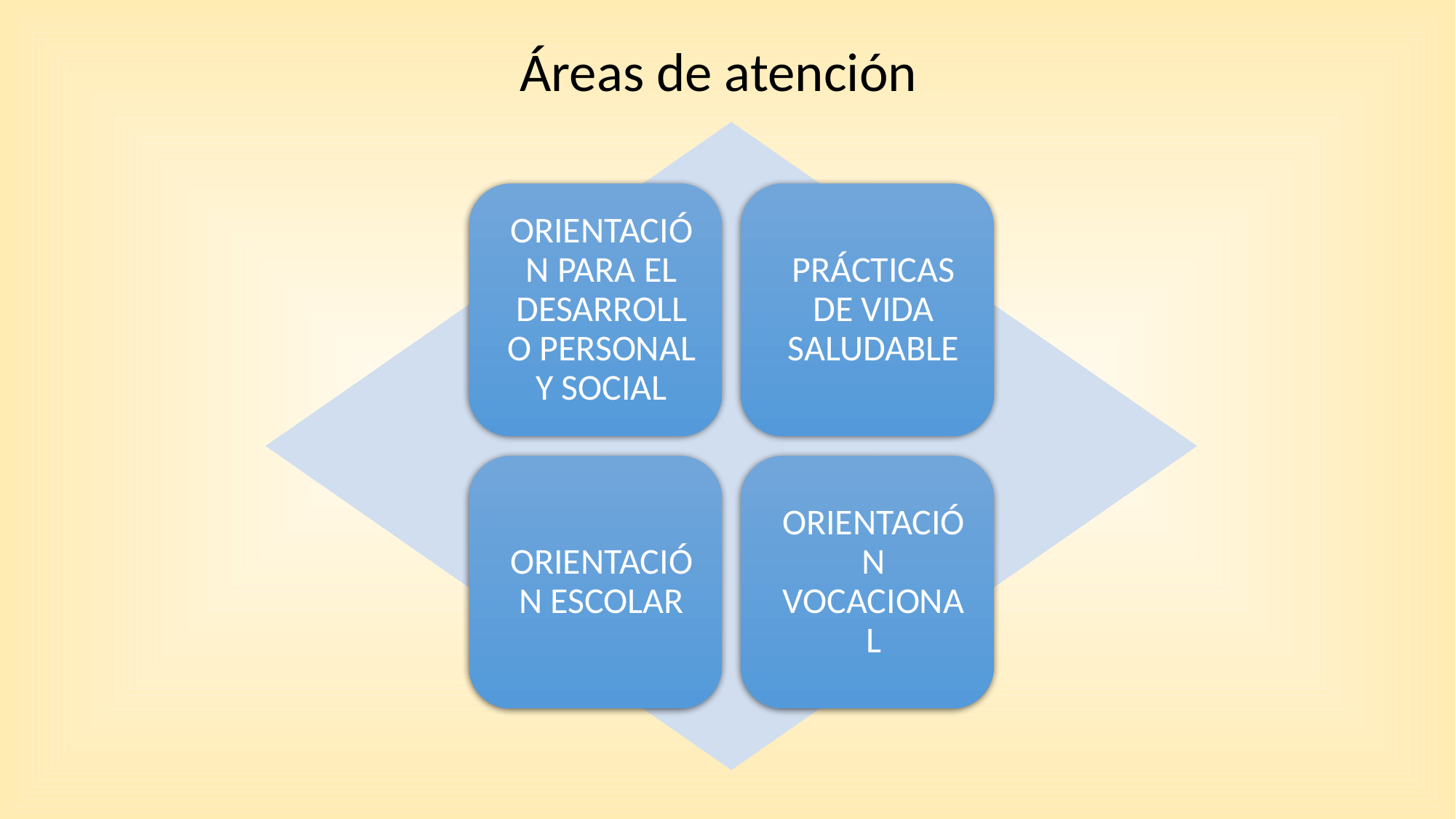

# Áreas de atención
ORIENTACIÓN PARA EL DESARROLLO PERSONAL Y SOCIAL
PRÁCTICAS DE VIDA SALUDABLE
ORIENTACIÓN ESCOLAR
ORIENTACIÓN VOCACIONAL